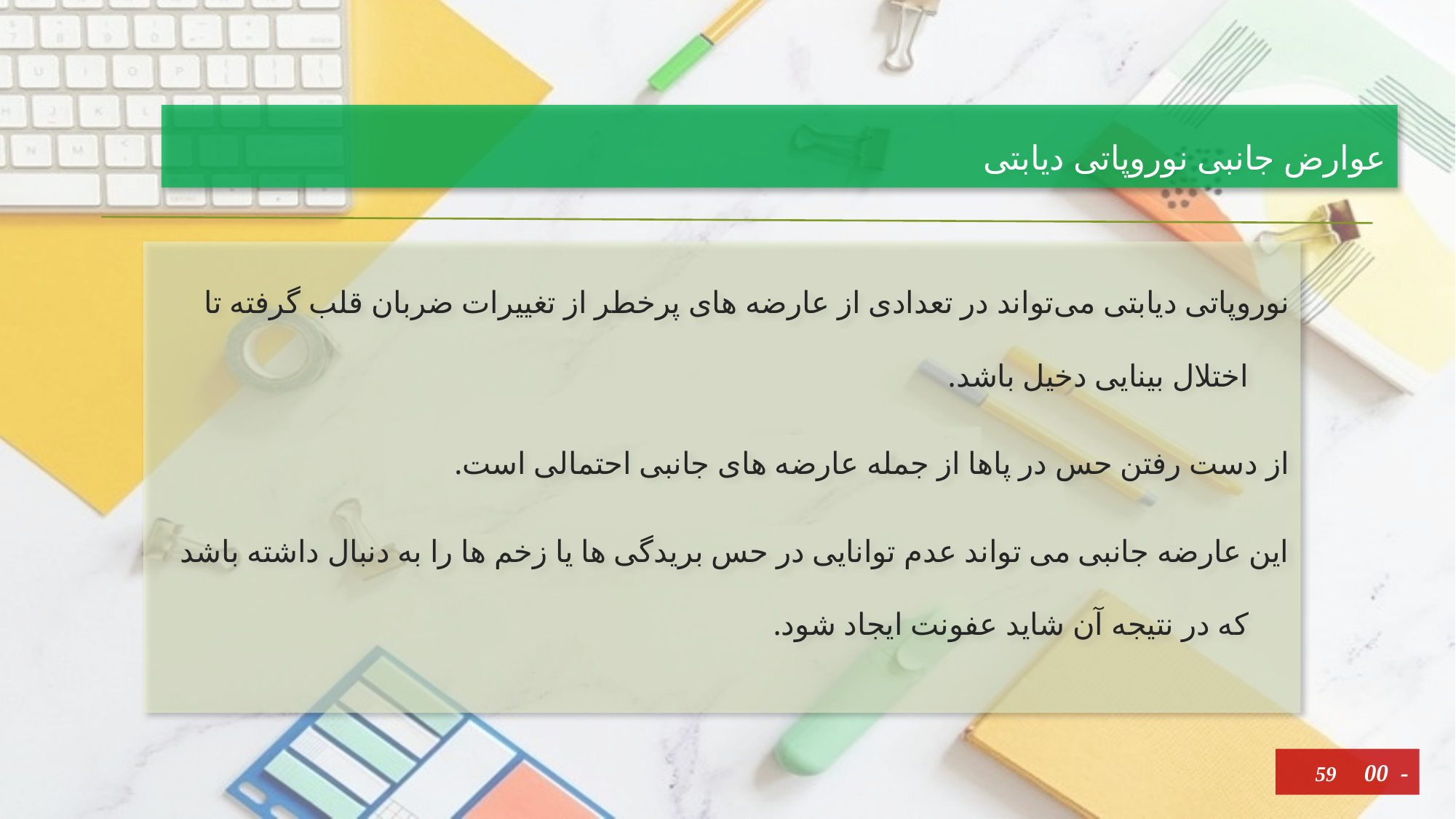

# عوارض جانبی نوروپاتی دیابتی
نوروپاتی دیابتی می‌تواند در تعدادی از عارضه های پرخطر از تغییرات ضربان قلب گرفته تا اختلال بینایی دخیل باشد.
از دست رفتن حس در پاها از جمله عارضه های جانبی احتمالی است.
این عارضه جانبی می تواند عدم توانایی در حس بریدگی ها یا زخم ها را به دنبال داشته باشد که در نتیجه آن شاید عفونت ایجاد شود.
59